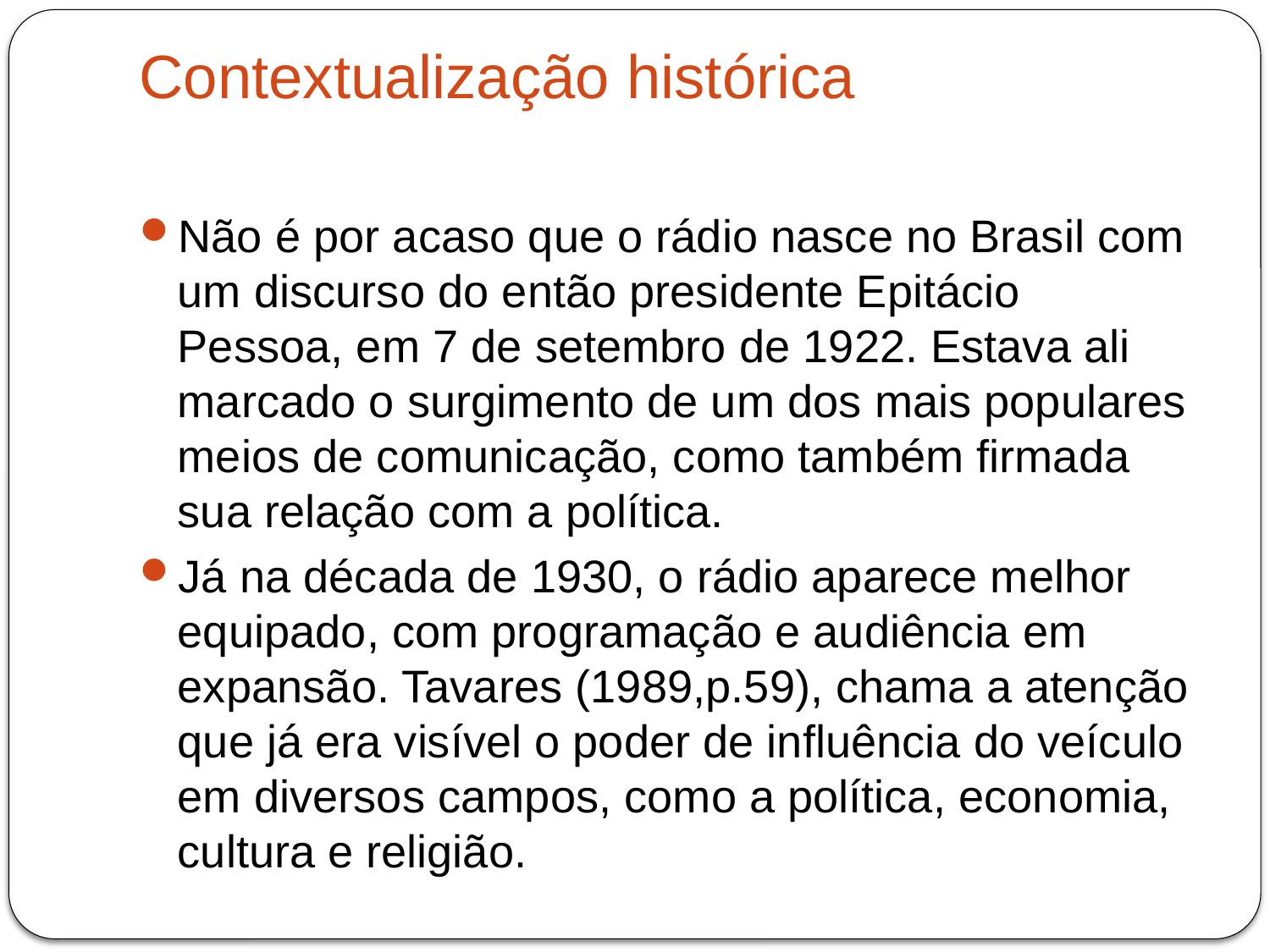

# Contextualização histórica
Não é por acaso que o rádio nasce no Brasil com um discurso do então presidente Epitácio Pessoa, em 7 de setembro de 1922. Estava ali marcado o surgimento de um dos mais populares meios de comunicação, como também firmada sua relação com a política.
Já na década de 1930, o rádio aparece melhor equipado, com programação e audiência em expansão. Tavares (1989,p.59), chama a atenção que já era visível o poder de influência do veículo em diversos campos, como a política, economia, cultura e religião.